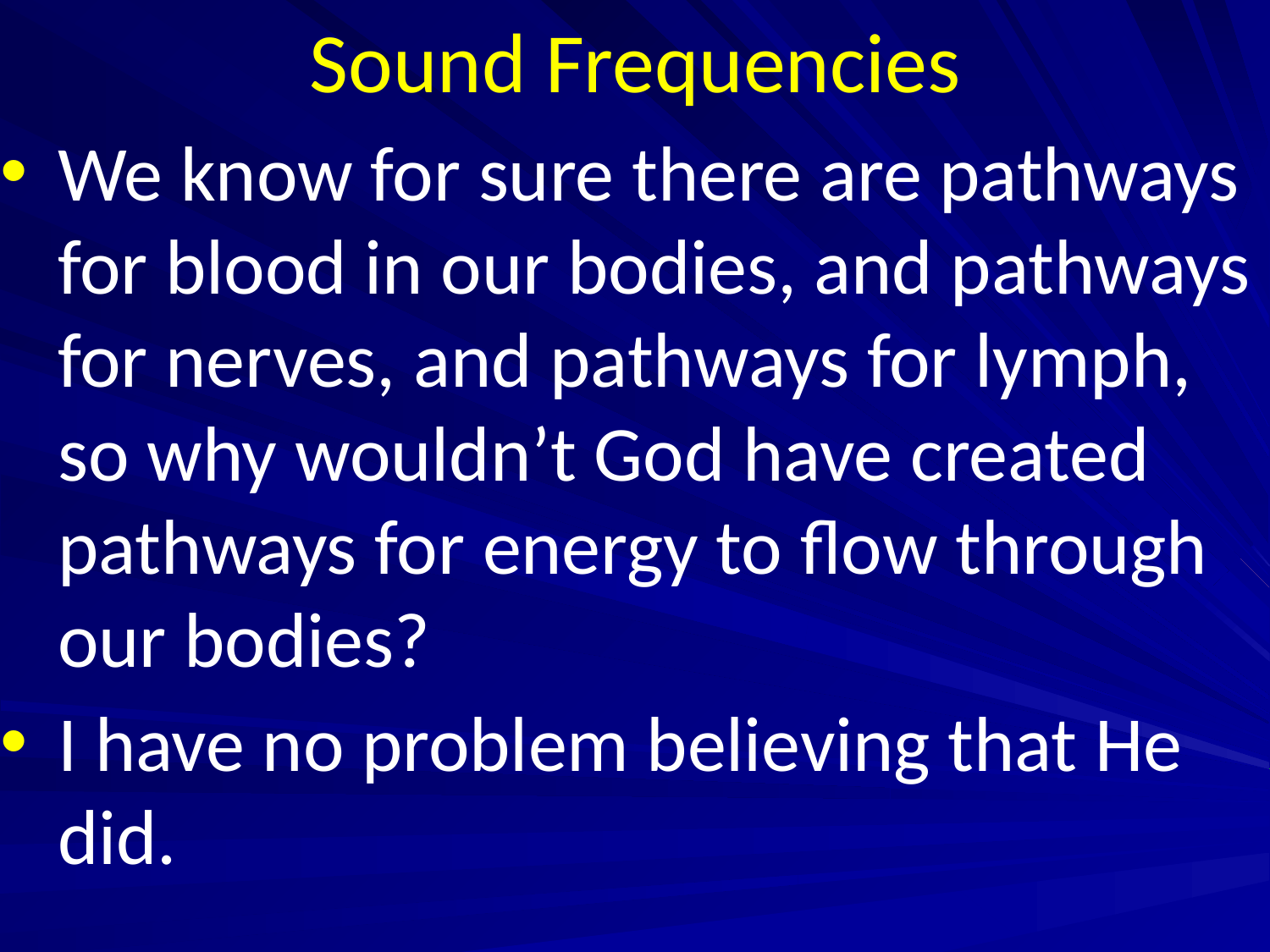

# Sound Frequencies
We know for sure there are pathways for blood in our bodies, and pathways for nerves, and pathways for lymph, so why wouldn’t God have created pathways for energy to flow through our bodies?
I have no problem believing that He did.